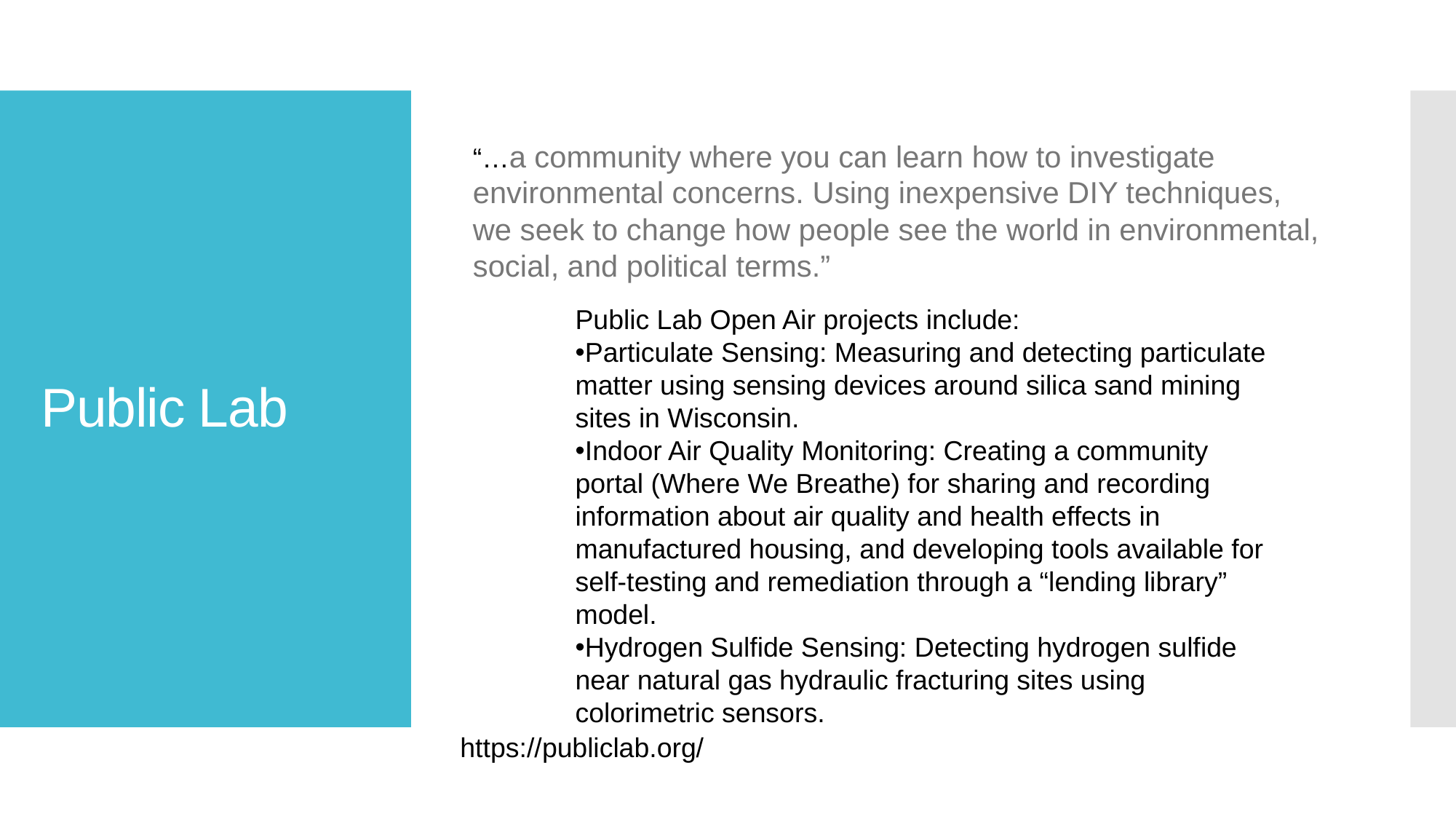

“…a community where you can learn how to investigate environmental concerns. Using inexpensive DIY techniques, we seek to change how people see the world in environmental, social, and political terms.”
# Public Lab
Public Lab Open Air projects include:
Particulate Sensing: Measuring and detecting particulate matter using sensing devices around silica sand mining sites in Wisconsin.
Indoor Air Quality Monitoring: Creating a community portal (Where We Breathe) for sharing and recording information about air quality and health effects in manufactured housing, and developing tools available for self-testing and remediation through a “lending library” model.
Hydrogen Sulfide Sensing: Detecting hydrogen sulfide near natural gas hydraulic fracturing sites using colorimetric sensors.
https://publiclab.org/